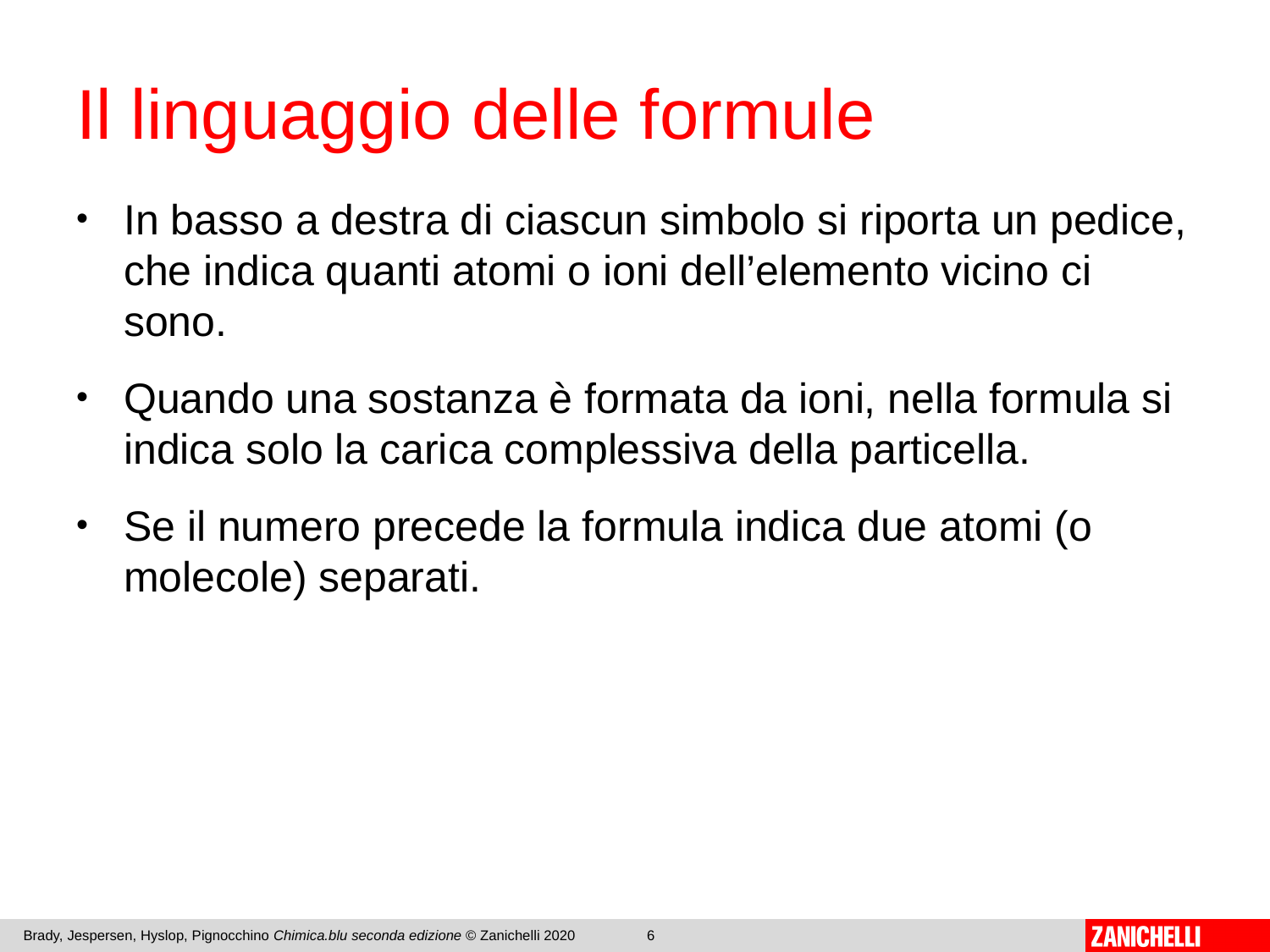

# Il linguaggio delle formule
In basso a destra di ciascun simbolo si riporta un pedice, che indica quanti atomi o ioni dell’elemento vicino ci sono.
Quando una sostanza è formata da ioni, nella formula si indica solo la carica complessiva della particella.
Se il numero precede la formula indica due atomi (o molecole) separati.
Brady, Jespersen, Hyslop, Pignocchino Chimica.blu seconda edizione © Zanichelli 2020